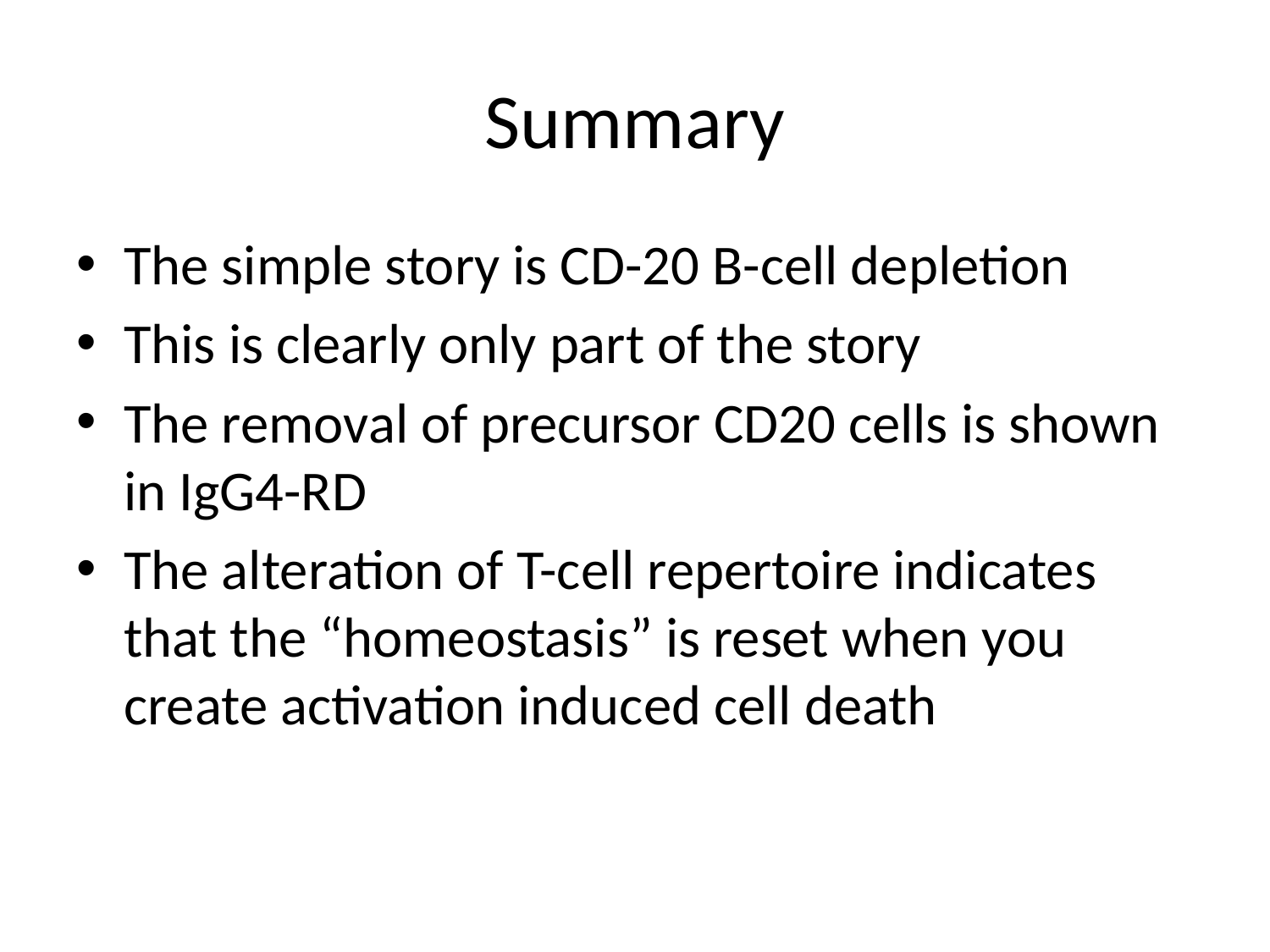

# Summary
The simple story is CD-20 B-cell depletion
This is clearly only part of the story
The removal of precursor CD20 cells is shown in IgG4-RD
The alteration of T-cell repertoire indicates that the “homeostasis” is reset when you create activation induced cell death